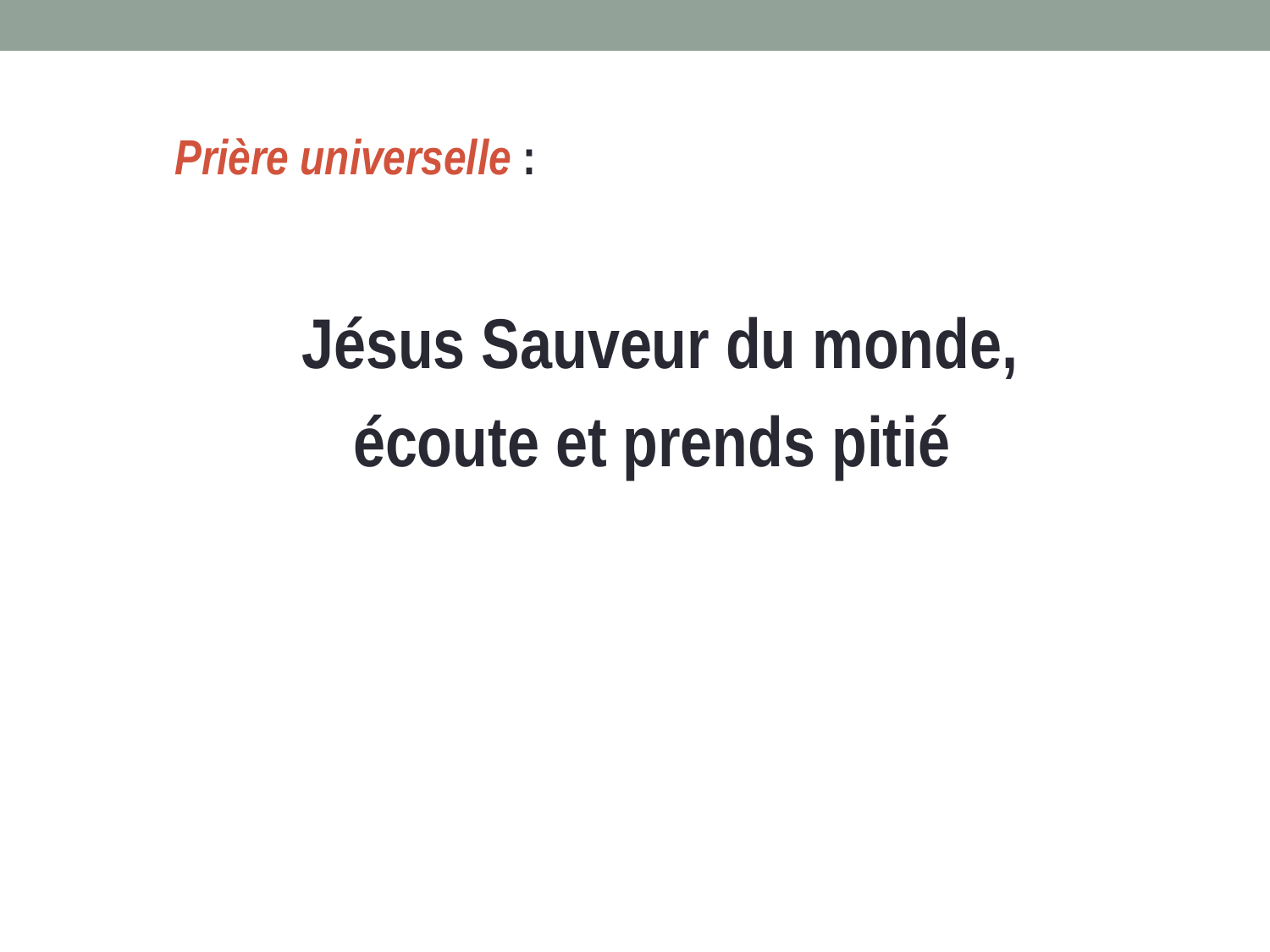

Prière universelle :

Jésus Sauveur du monde,
écoute et prends pitié